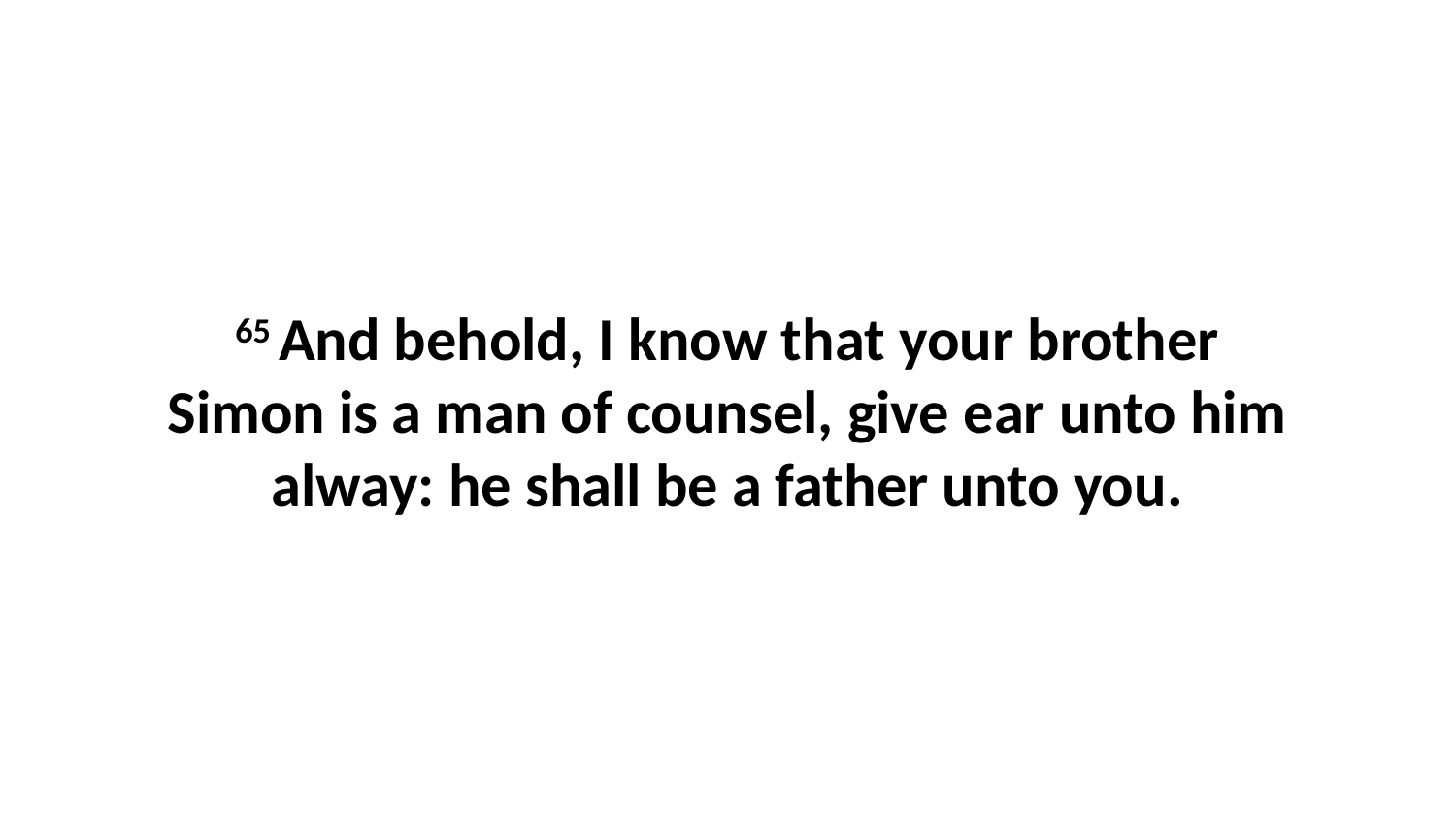

65 And behold, I know that your brother Simon is a man of counsel, give ear unto him alway: he shall be a father unto you.